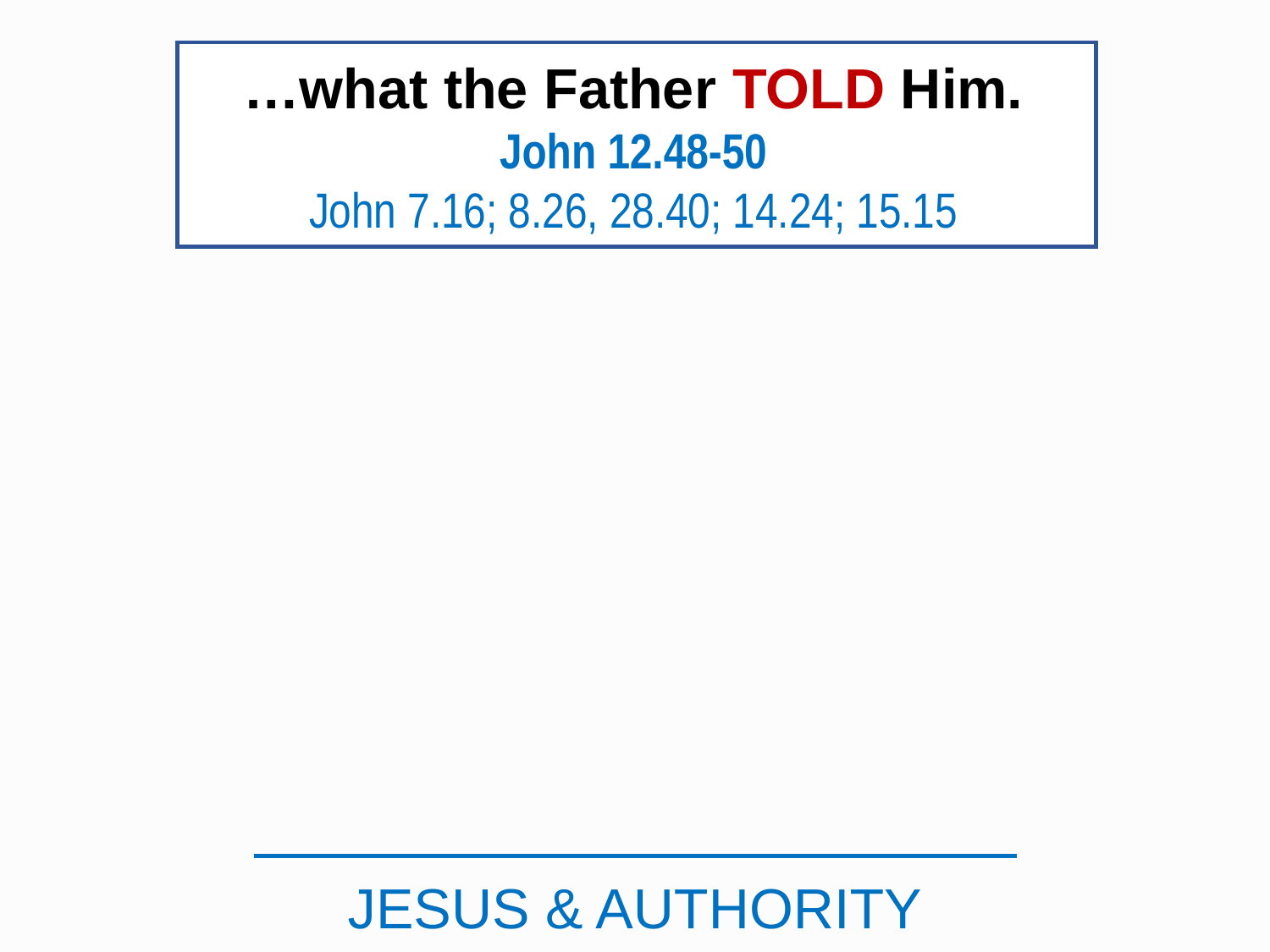

…what the Father TOLD Him.
John 12.48-50
John 7.16; 8.26, 28.40; 14.24; 15.15
JESUS & AUTHORITY